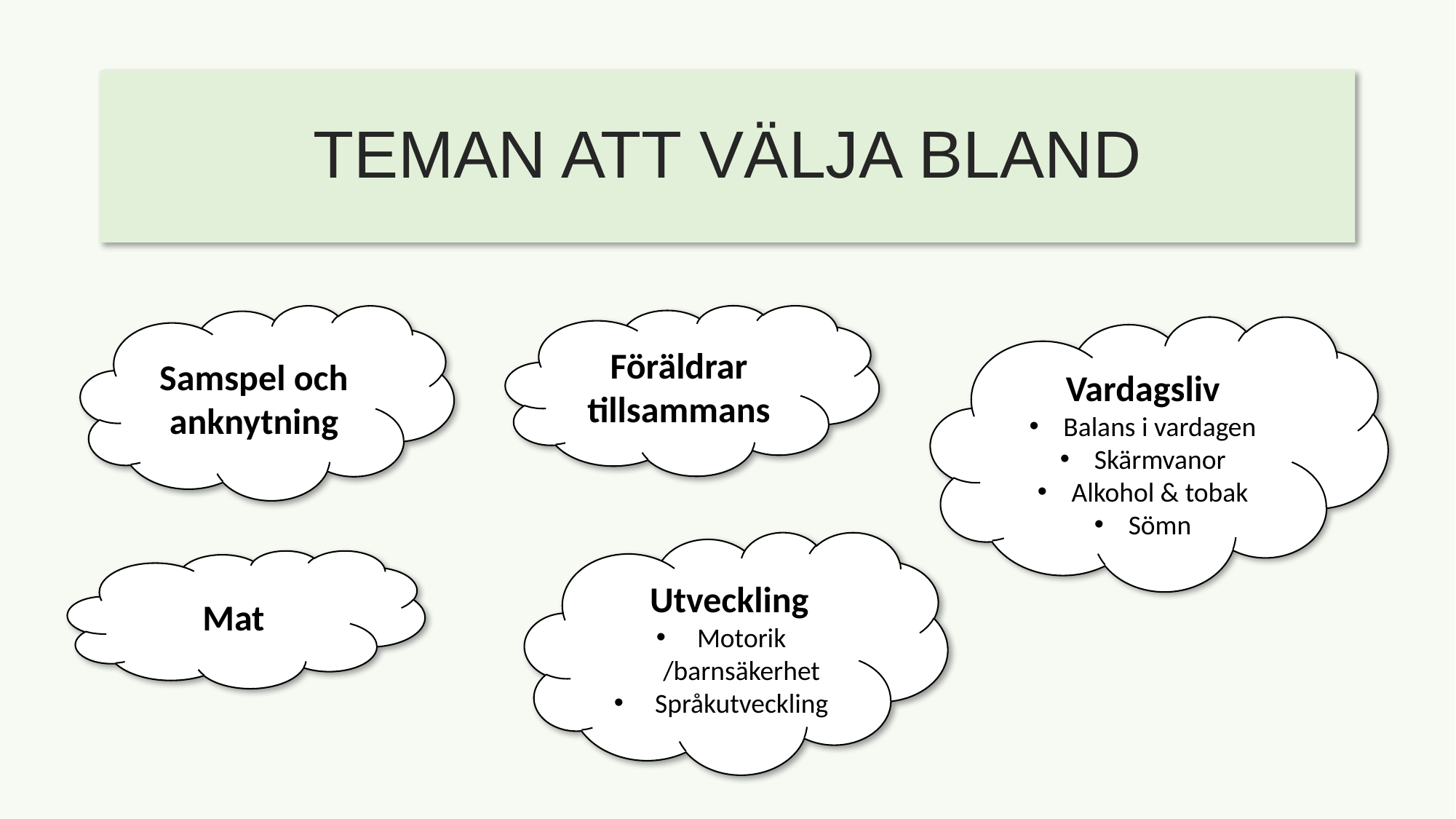

# TEMAN ATT VÄLJA BLAND

Samspel och anknytning
Föräldrar tillsammans

Vardagsliv
Balans i vardagen
Skärmvanor
Alkohol & tobak
Sömn

  Utveckling
Motorik /barnsäkerhet
Språkutveckling
Mat